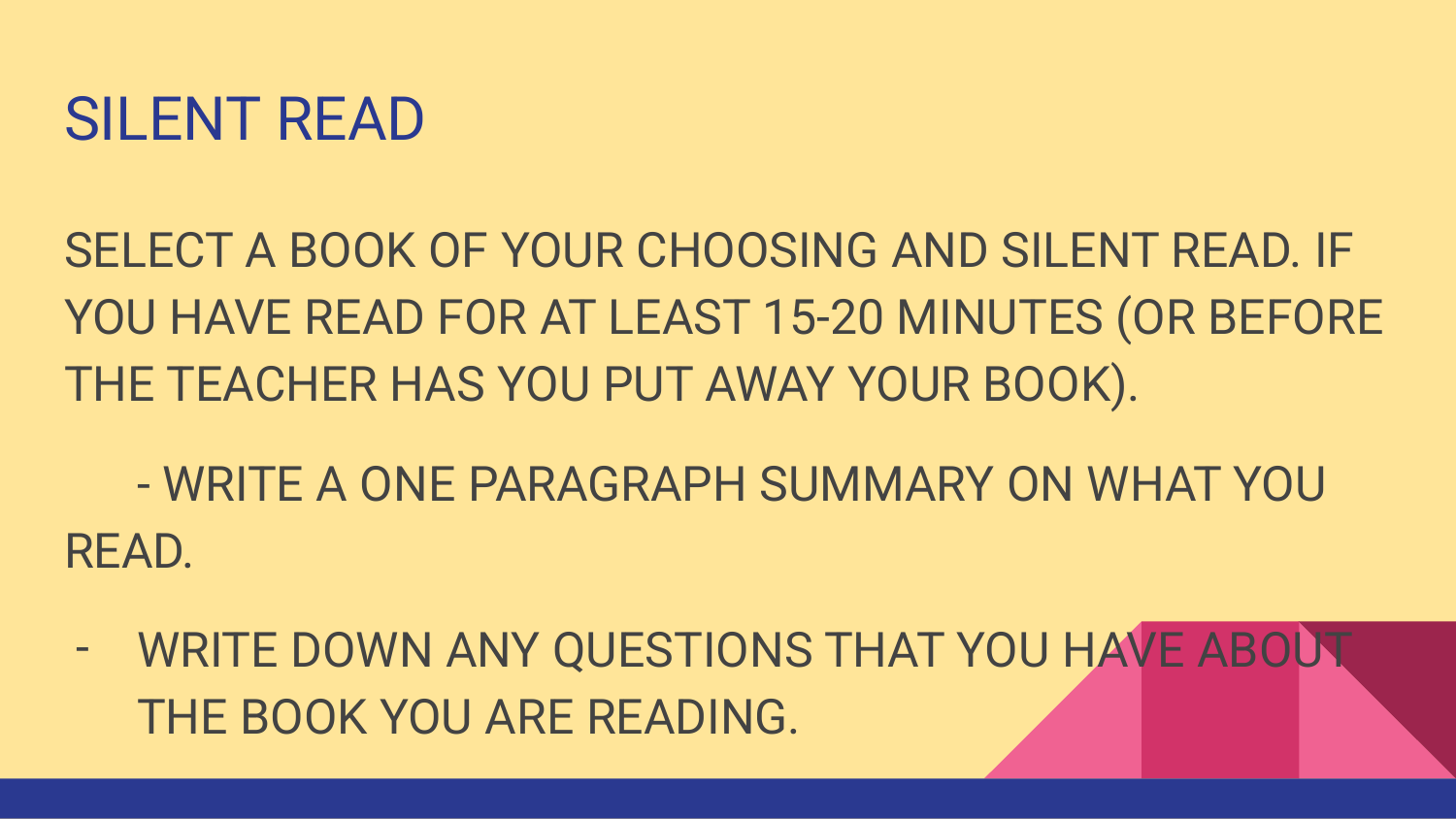

# SILENT READ
SELECT A BOOK OF YOUR CHOOSING AND SILENT READ. IF YOU HAVE READ FOR AT LEAST 15-20 MINUTES (OR BEFORE THE TEACHER HAS YOU PUT AWAY YOUR BOOK).
- WRITE A ONE PARAGRAPH SUMMARY ON WHAT YOU READ.
WRITE DOWN ANY QUESTIONS THAT YOU HAVE ABOUT THE BOOK YOU ARE READING.